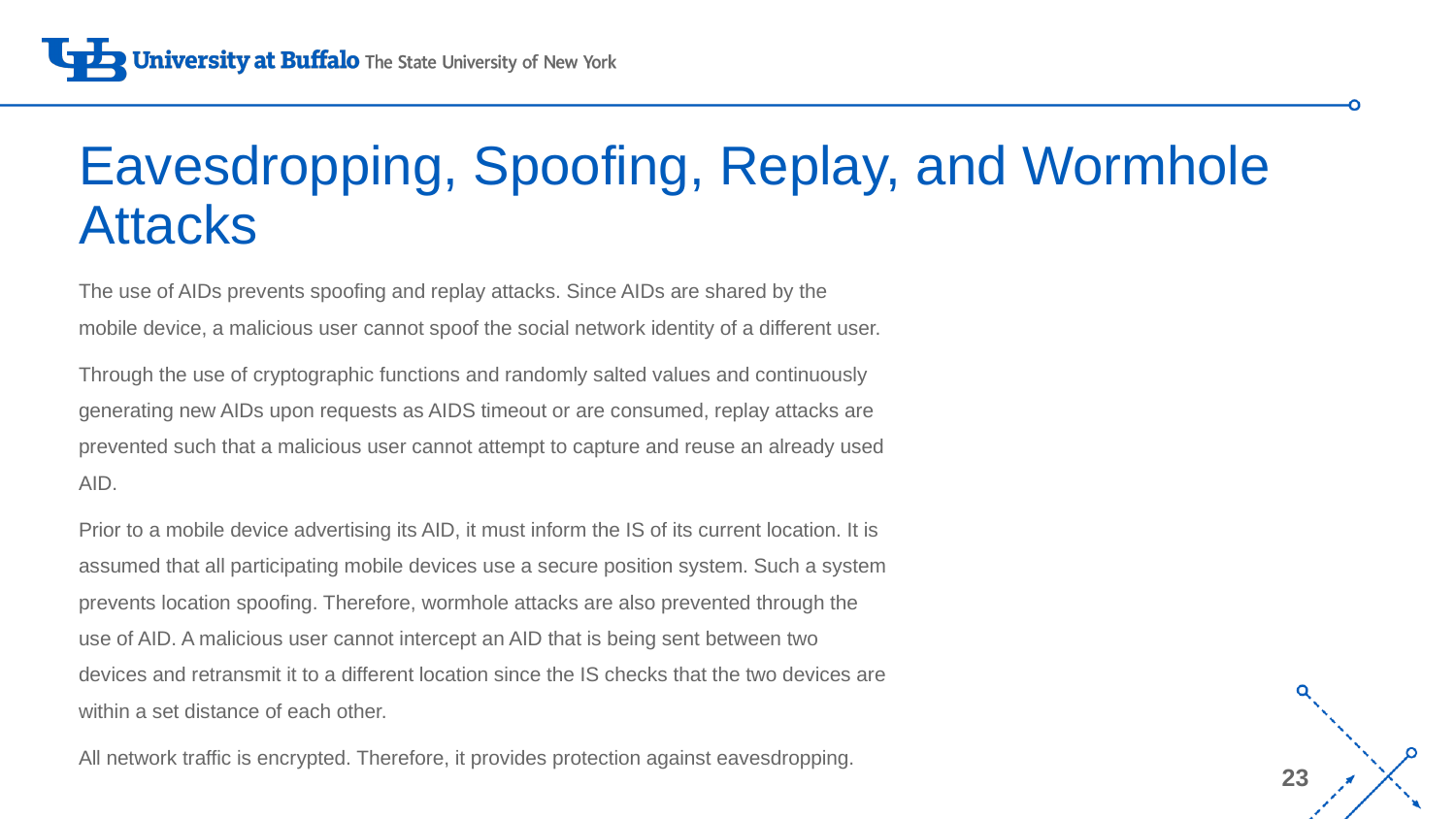

# Eavesdropping, Spoofing, Replay, and Wormhole Attacks
The use of AIDs prevents spoofing and replay attacks. Since AIDs are shared by the mobile device, a malicious user cannot spoof the social network identity of a different user.
Through the use of cryptographic functions and randomly salted values and continuously generating new AIDs upon requests as AIDS timeout or are consumed, replay attacks are prevented such that a malicious user cannot attempt to capture and reuse an already used AID.
Prior to a mobile device advertising its AID, it must inform the IS of its current location. It is assumed that all participating mobile devices use a secure position system. Such a system prevents location spoofing. Therefore, wormhole attacks are also prevented through the use of AID. A malicious user cannot intercept an AID that is being sent between two devices and retransmit it to a different location since the IS checks that the two devices are within a set distance of each other.
All network traffic is encrypted. Therefore, it provides protection against eavesdropping.